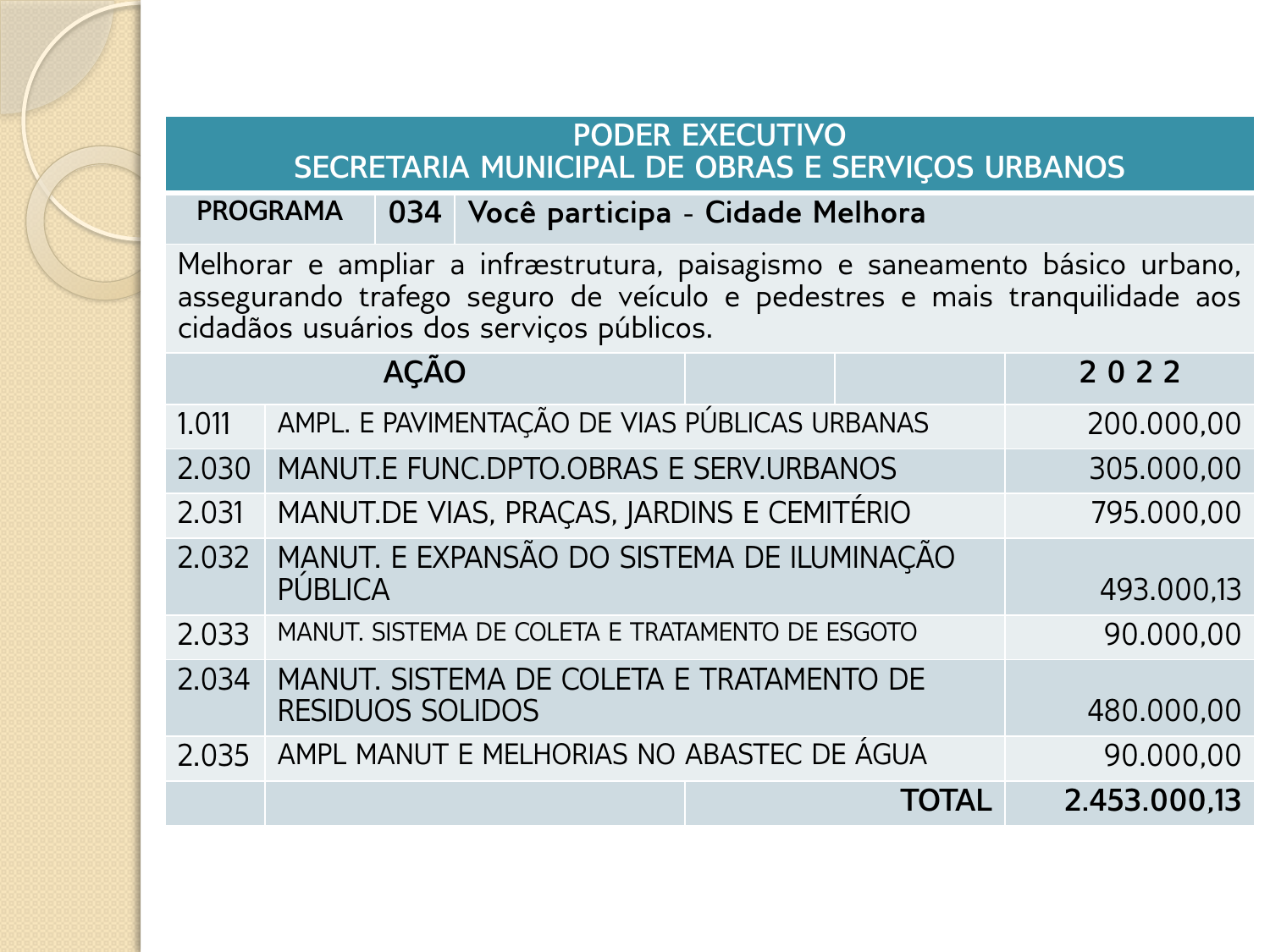

| PODER EXECUTIVO SECRETARIA MUNICIPAL DE OBRAS E SERVIÇOS URBANOS |  |  |  |  |  |  |
| --- | --- | --- | --- | --- | --- | --- |
| PROGRAMA |  | 034 | Você participa - Cidade Melhora |  |  |  |
| Melhorar e ampliar a infraestrutura, paisagismo e saneamento básico urbano, assegurando trafego seguro de veículo e pedestres e mais tranquilidade aos cidadãos usuários dos serviços públicos. |  |  |  |  |  |  |
| AÇÃO |  |  |  |  |  | 2 0 2 2 |
| 1.011 | AMPL. E PAVIMENTAÇÃO DE VIAS PÚBLICAS URBANAS |  |  |  |  | 200.000,00 |
| 2.030 | MANUT.E FUNC.DPTO.OBRAS E SERV.URBANOS |  |  |  |  | 305.000,00 |
| 2.031 | MANUT.DE VIAS, PRAÇAS, JARDINS E CEMITÉRIO |  |  |  |  | 795.000,00 |
| 2.032 | MANUT. E EXPANSÃO DO SISTEMA DE ILUMINAÇÃO PÚBLICA |  |  |  |  | 493.000,13 |
| 2.033 | MANUT. SISTEMA DE COLETA E TRATAMENTO DE ESGOTO |  |  |  |  | 90.000,00 |
| 2.034 | MANUT. SISTEMA DE COLETA E TRATAMENTO DE RESIDUOS SOLIDOS |  |  |  |  | 480.000,00 |
| 2.035 | AMPL MANUT E MELHORIAS NO ABASTEC DE ÁGUA |  |  |  |  | 90.000,00 |
|  |  |  |  | TOTAL |  | 2.453.000,13 |